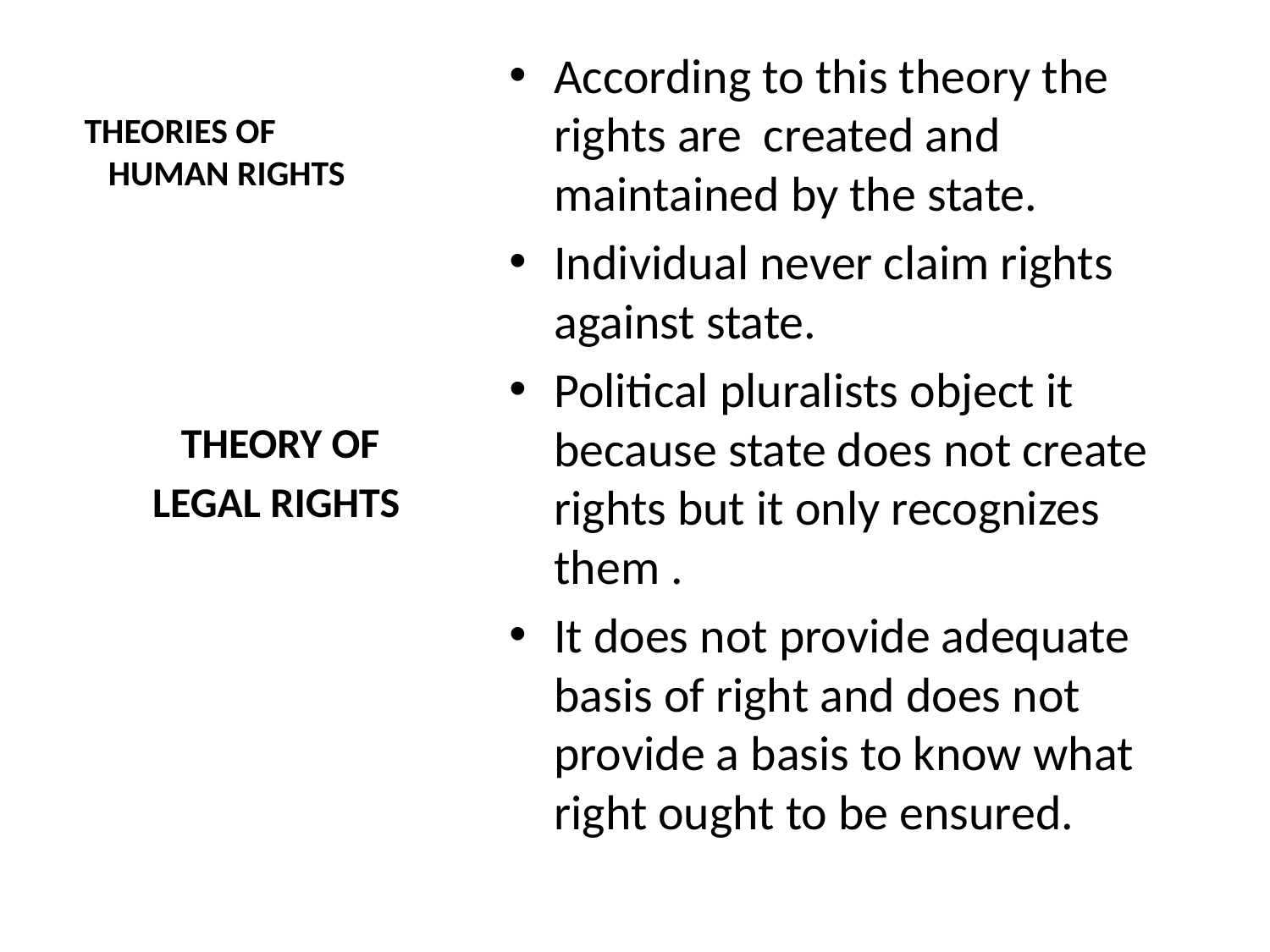

# THEORIES OF HUMAN RIGHTS
According to this theory the rights are  created and maintained by the state.
Individual never claim rights against state.
Political pluralists object it because state does not create rights but it only recognizes them .
It does not provide adequate basis of right and does not provide a basis to know what right ought to be ensured.

           THEORY OF
        LEGAL RIGHTS